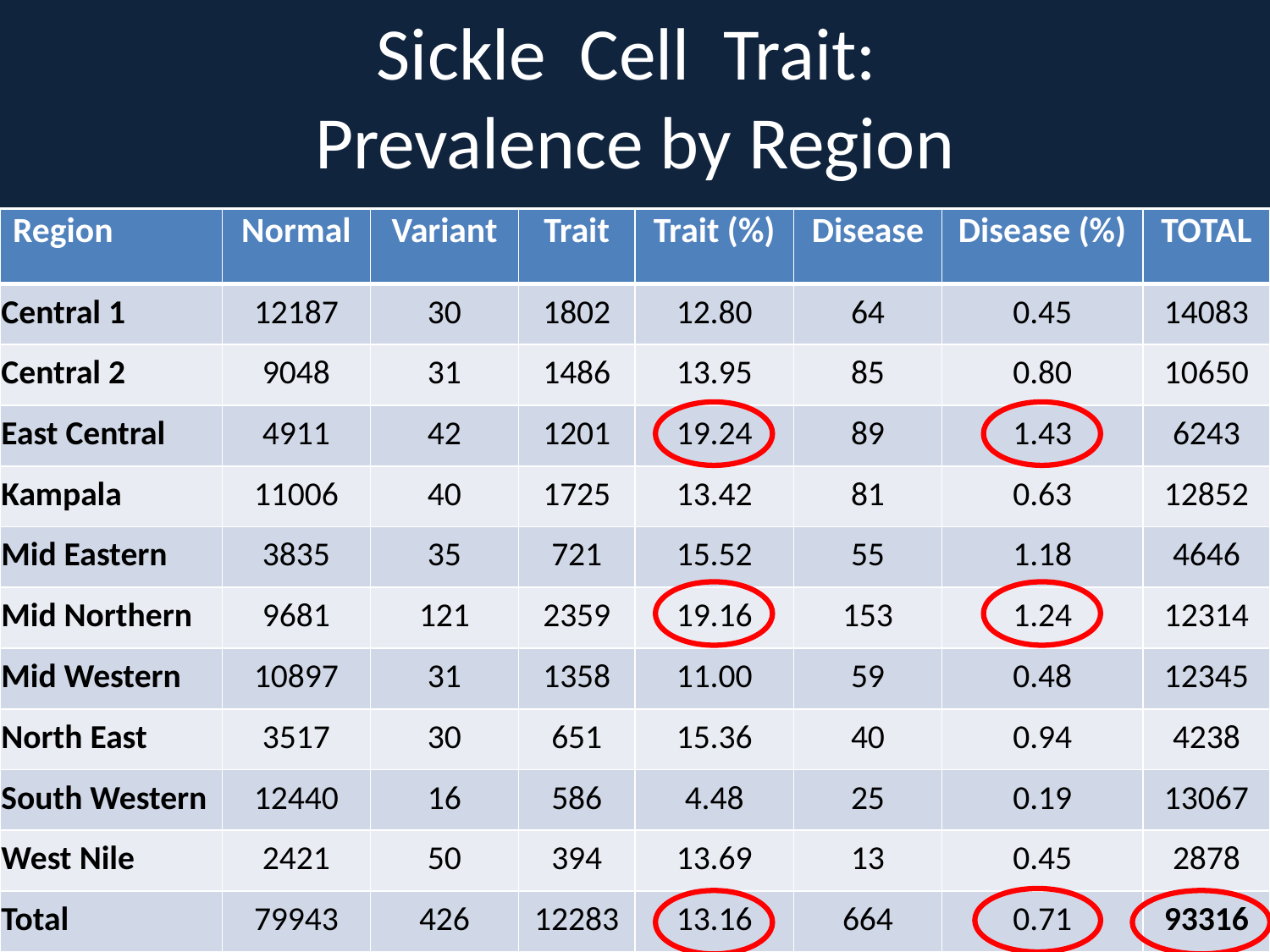

Sickle  Cell  Trait:
Prevalence by Region
| Region | Normal | Variant | Trait | Trait (%) | Disease | Disease (%) | TOTAL |
| --- | --- | --- | --- | --- | --- | --- | --- |
| Central 1 | 12187 | 30 | 1802 | 12.80 | 64 | 0.45 | 14083 |
| Central 2 | 9048 | 31 | 1486 | 13.95 | 85 | 0.80 | 10650 |
| East Central | 4911 | 42 | 1201 | 19.24 | 89 | 1.43 | 6243 |
| Kampala | 11006 | 40 | 1725 | 13.42 | 81 | 0.63 | 12852 |
| Mid Eastern | 3835 | 35 | 721 | 15.52 | 55 | 1.18 | 4646 |
| Mid Northern | 9681 | 121 | 2359 | 19.16 | 153 | 1.24 | 12314 |
| Mid Western | 10897 | 31 | 1358 | 11.00 | 59 | 0.48 | 12345 |
| North East | 3517 | 30 | 651 | 15.36 | 40 | 0.94 | 4238 |
| South Western | 12440 | 16 | 586 | 4.48 | 25 | 0.19 | 13067 |
| West Nile | 2421 | 50 | 394 | 13.69 | 13 | 0.45 | 2878 |
| Total | 79943 | 426 | 12283 | 13.16 | 664 | 0.71 | 93316 |